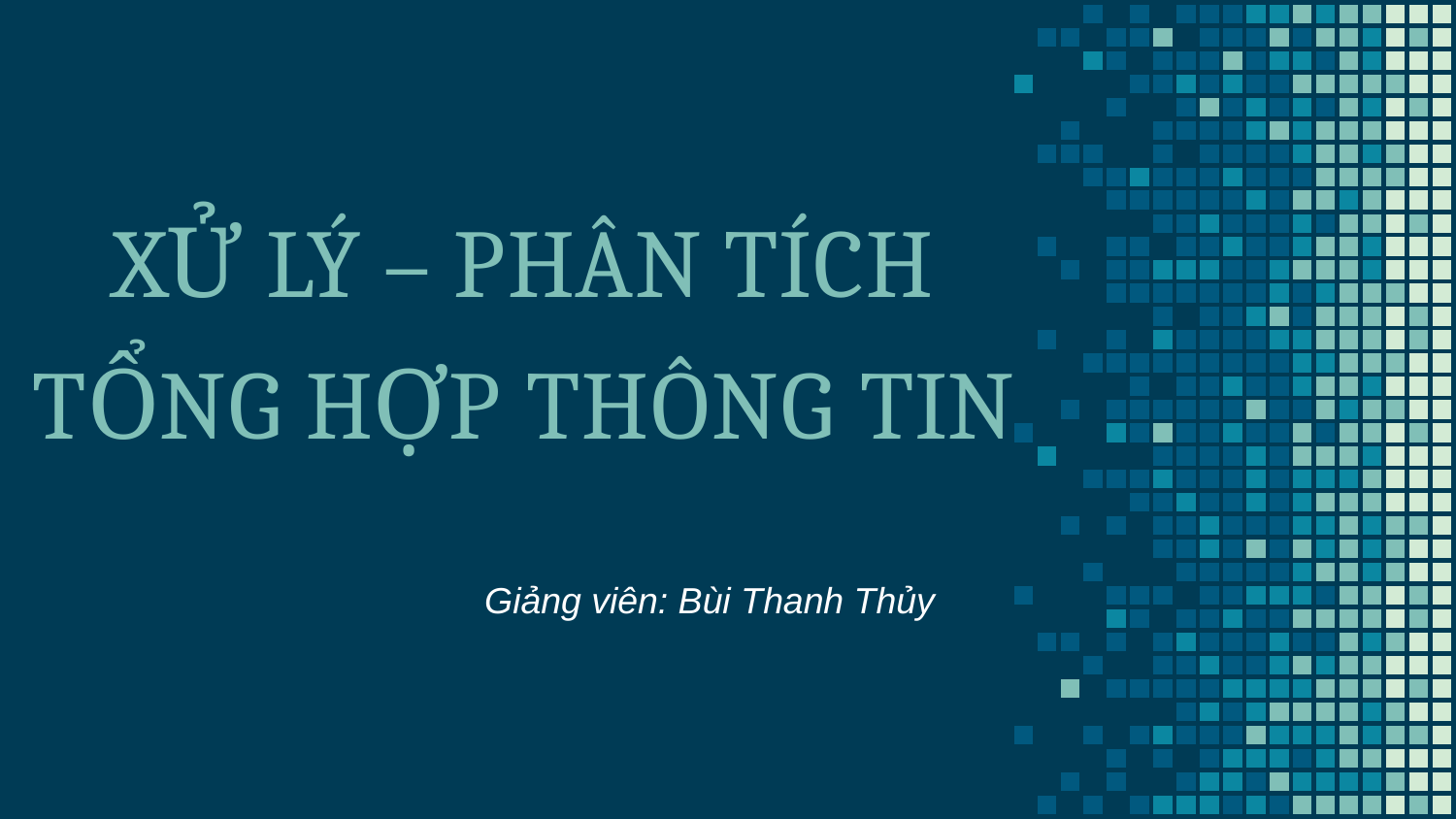

# XỬ LÝ – PHÂN TÍCH TỔNG HỢP THÔNG TIN
Giảng viên: Bùi Thanh Thủy